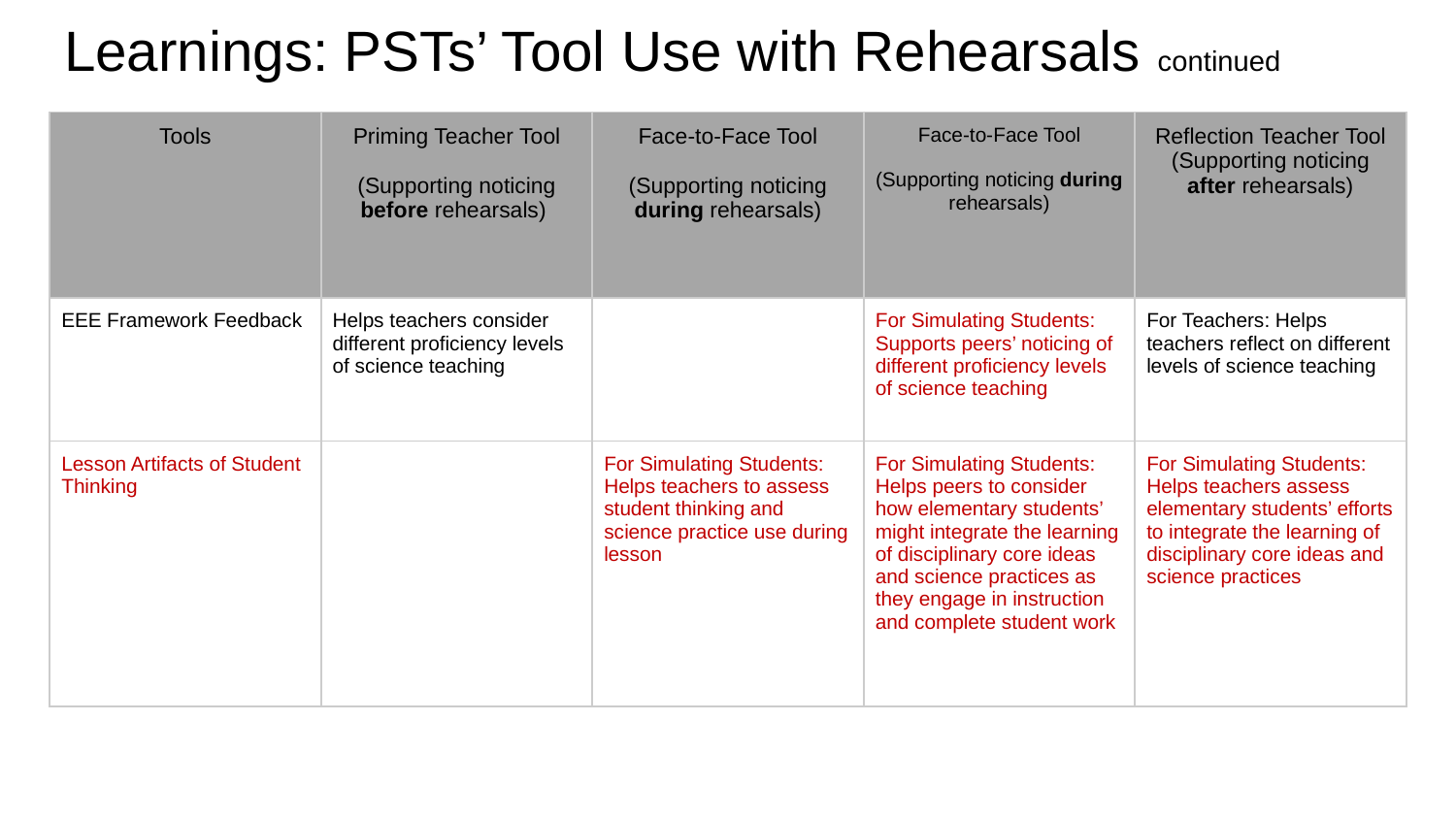

# Learnings: PSTs’ Tool Use with Rehearsals continued
| Tools | Priming Teacher Tool (Supporting noticing before rehearsals) | Face-to-Face Tool (Supporting noticing during rehearsals) | Face-to-Face Tool (Supporting noticing during rehearsals) | Reflection Teacher Tool (Supporting noticing after rehearsals) |
| --- | --- | --- | --- | --- |
| EEE Framework Feedback | Helps teachers consider different proficiency levels of science teaching |  | For Simulating Students: Supports peers’ noticing of different proficiency levels of science teaching | For Teachers: Helps teachers reflect on different levels of science teaching |
| Lesson Artifacts of Student Thinking |  | For Simulating Students: Helps teachers to assess student thinking and science practice use during lesson | For Simulating Students: Helps peers to consider how elementary students’ might integrate the learning of disciplinary core ideas and science practices as they engage in instruction and complete student work | For Simulating Students: Helps teachers assess elementary students’ efforts to integrate the learning of disciplinary core ideas and science practices |